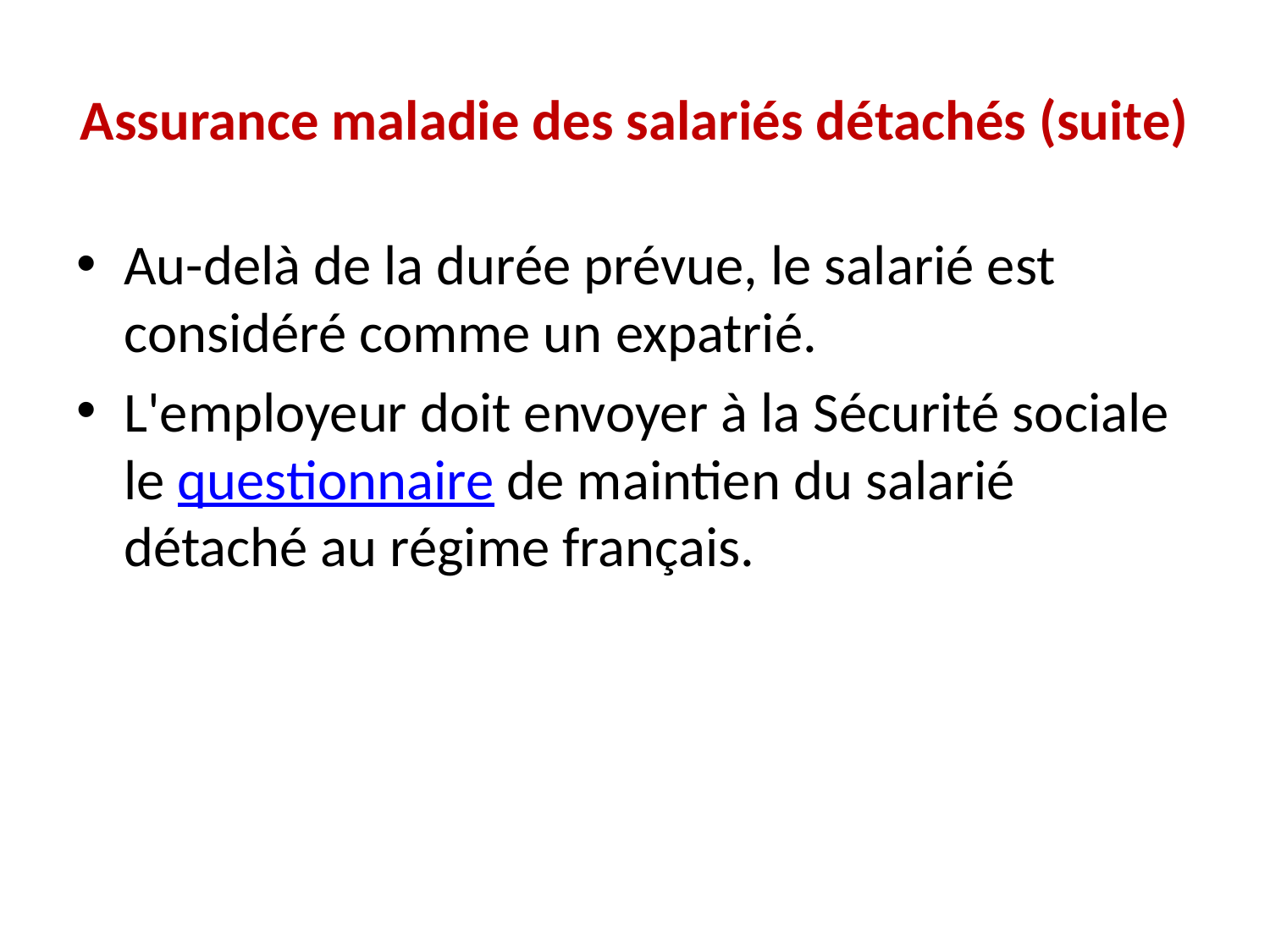

# Assurance maladie des salariés détachés (suite)
Au-delà de la durée prévue, le salarié est considéré comme un expatrié.
L'employeur doit envoyer à la Sécurité sociale le questionnaire de maintien du salarié détaché au régime français.